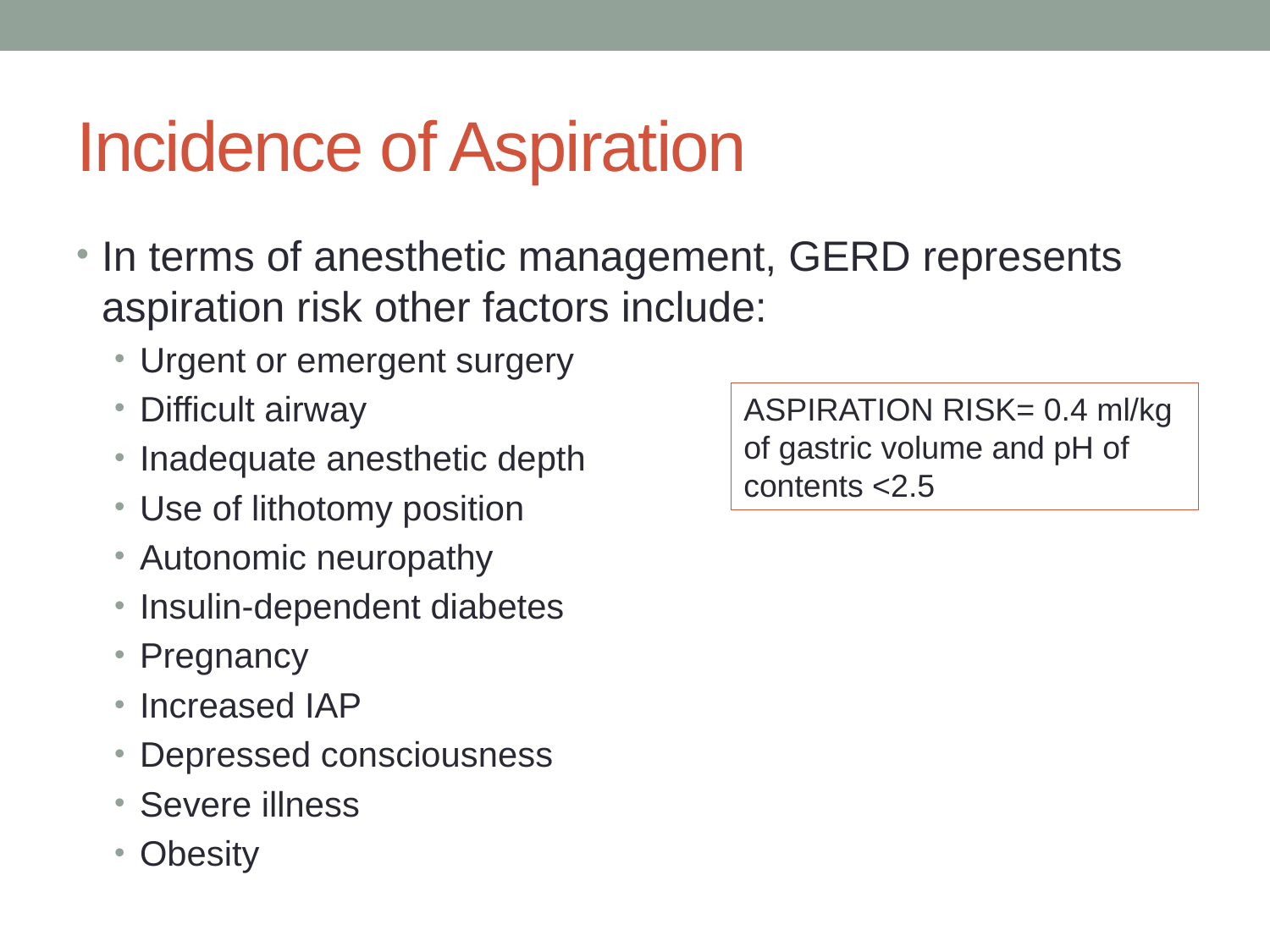

# Incidence of Aspiration
In terms of anesthetic management, GERD represents aspiration risk other factors include:
Urgent or emergent surgery
Difficult airway
Inadequate anesthetic depth
Use of lithotomy position
Autonomic neuropathy
Insulin-dependent diabetes
Pregnancy
Increased IAP
Depressed consciousness
Severe illness
Obesity

ASPIRATION RISK= 0.4 ml/kg of gastric volume and pH of contents <2.5